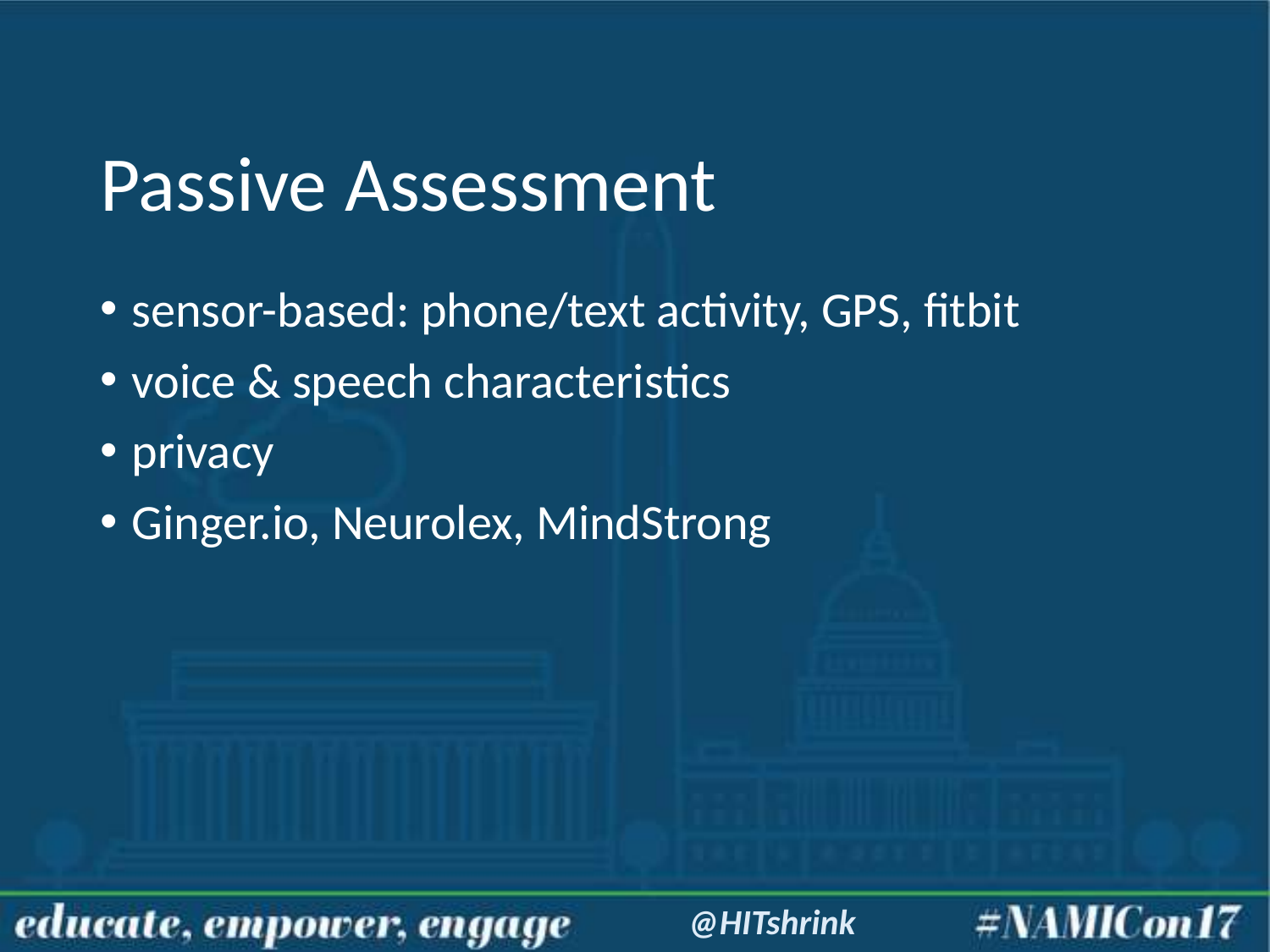

# Passive Assessment
sensor-based: phone/text activity, GPS, fitbit
voice & speech characteristics
privacy
Ginger.io, Neurolex, MindStrong
@HITshrink